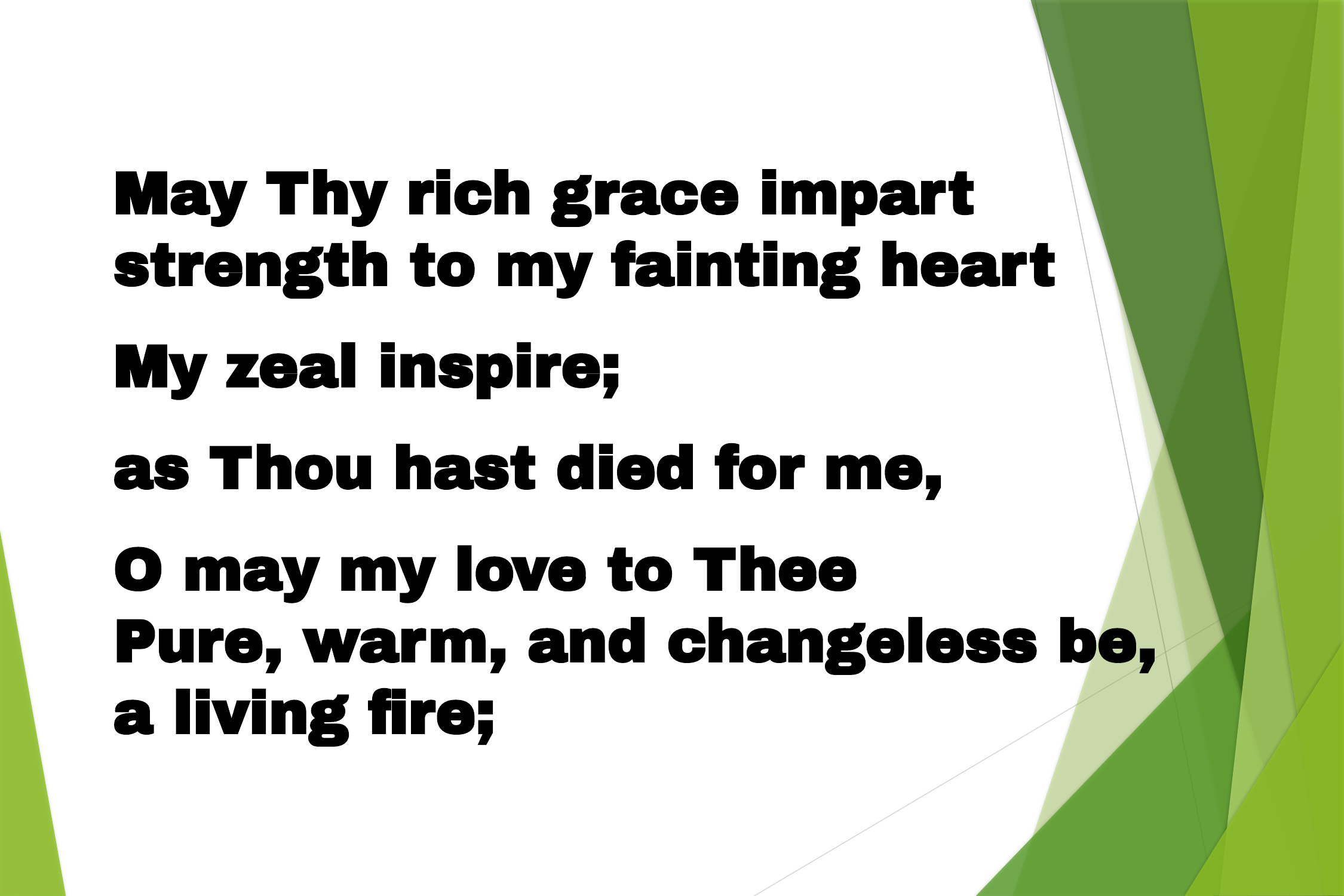

May Thy rich grace impart strength to my fainting heart
My zeal inspire;
as Thou hast died for me,
O may my love to Thee          Pure, warm, and changeless be, a living fire;